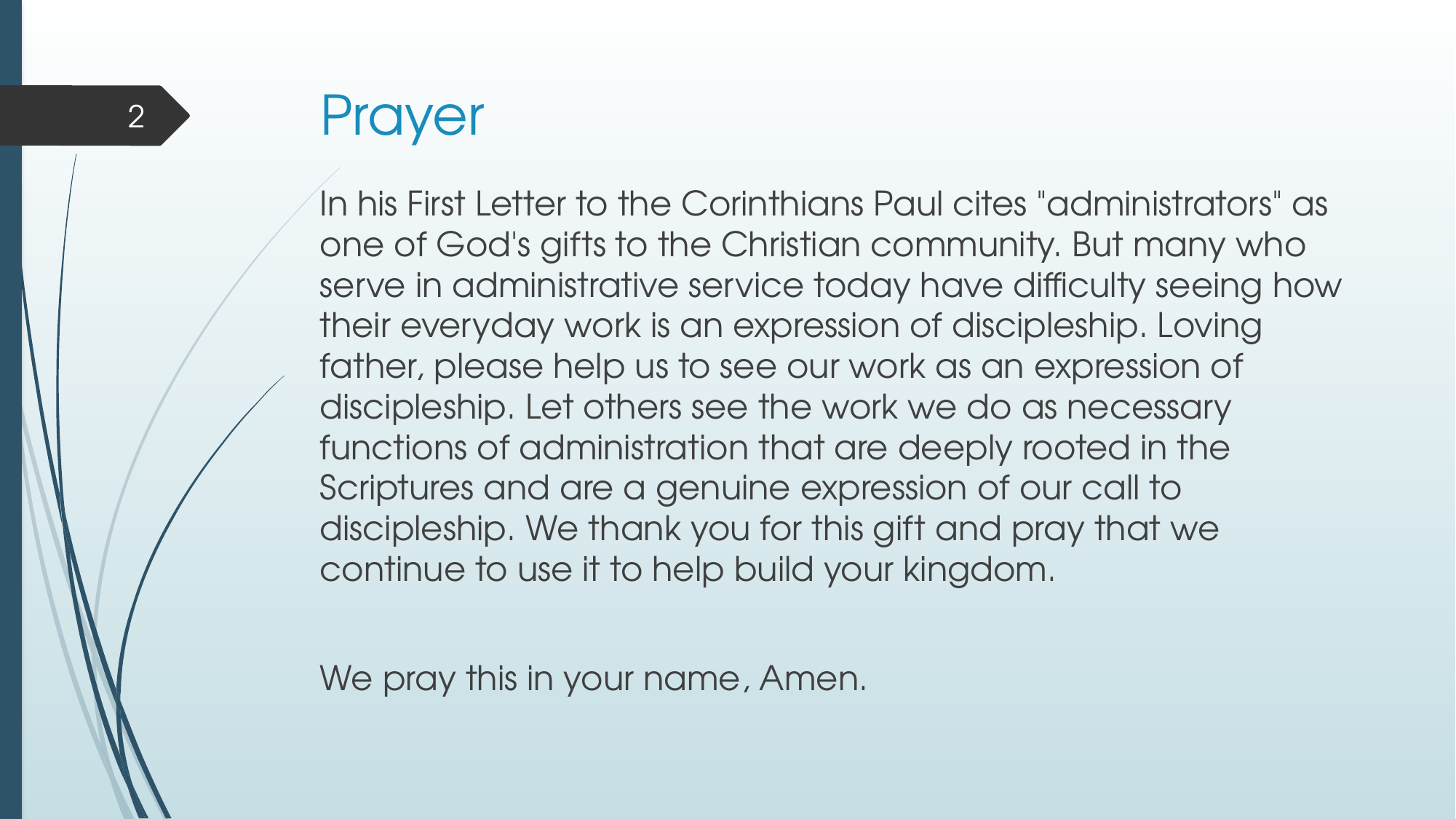

# Prayer
2
In his First Letter to the Corinthians Paul cites "administrators" as one of God's gifts to the Christian community. But many who serve in administrative service today have difficulty seeing how their everyday work is an expression of discipleship. Loving father, please help us to see our work as an expression of discipleship. Let others see the work we do as necessary functions of administration that are deeply rooted in the Scriptures and are a genuine expression of our call to discipleship. We thank you for this gift and pray that we continue to use it to help build your kingdom.

We pray this in your name, Amen.